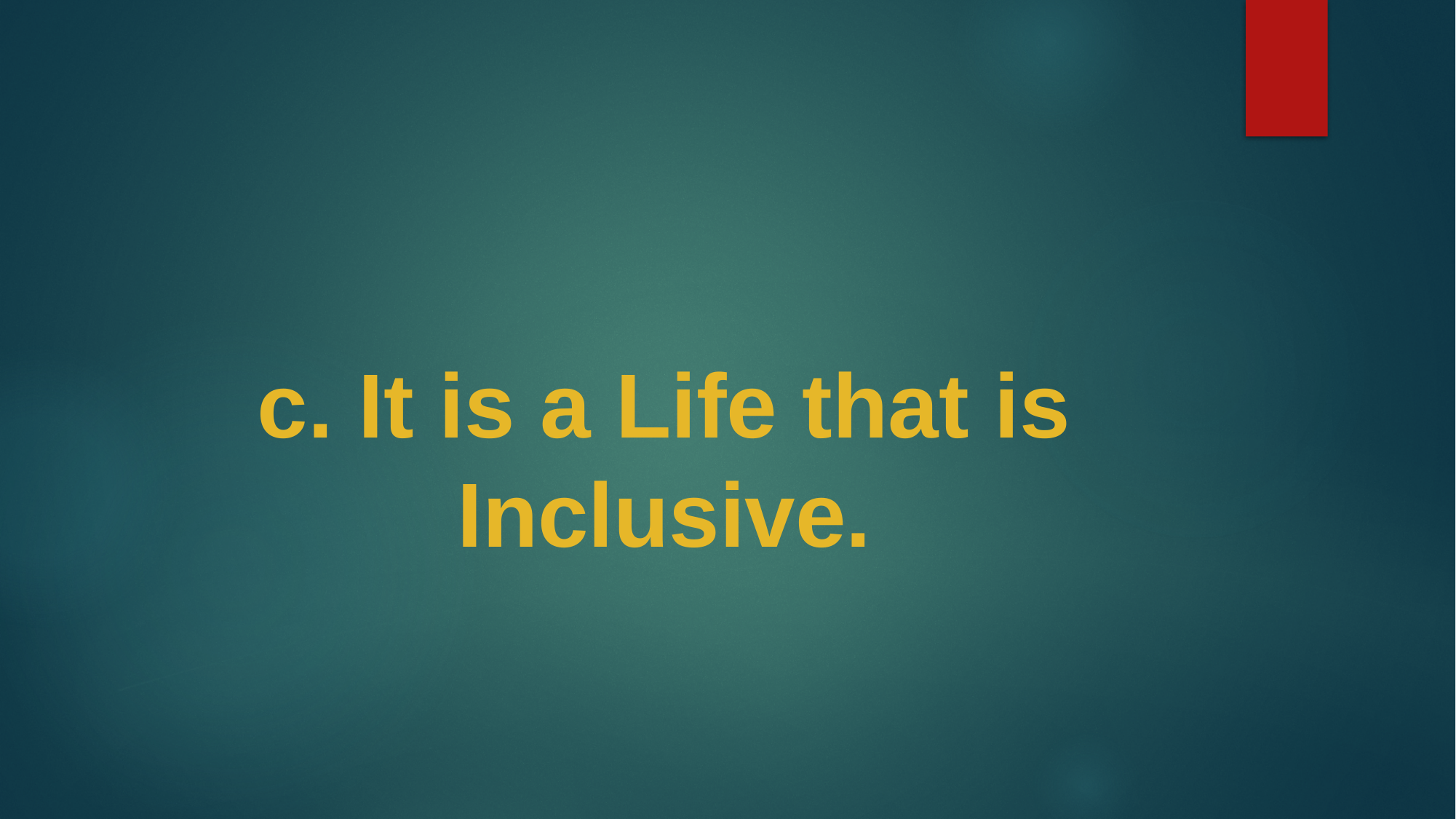

# c. It is a Life that is Inclusive.